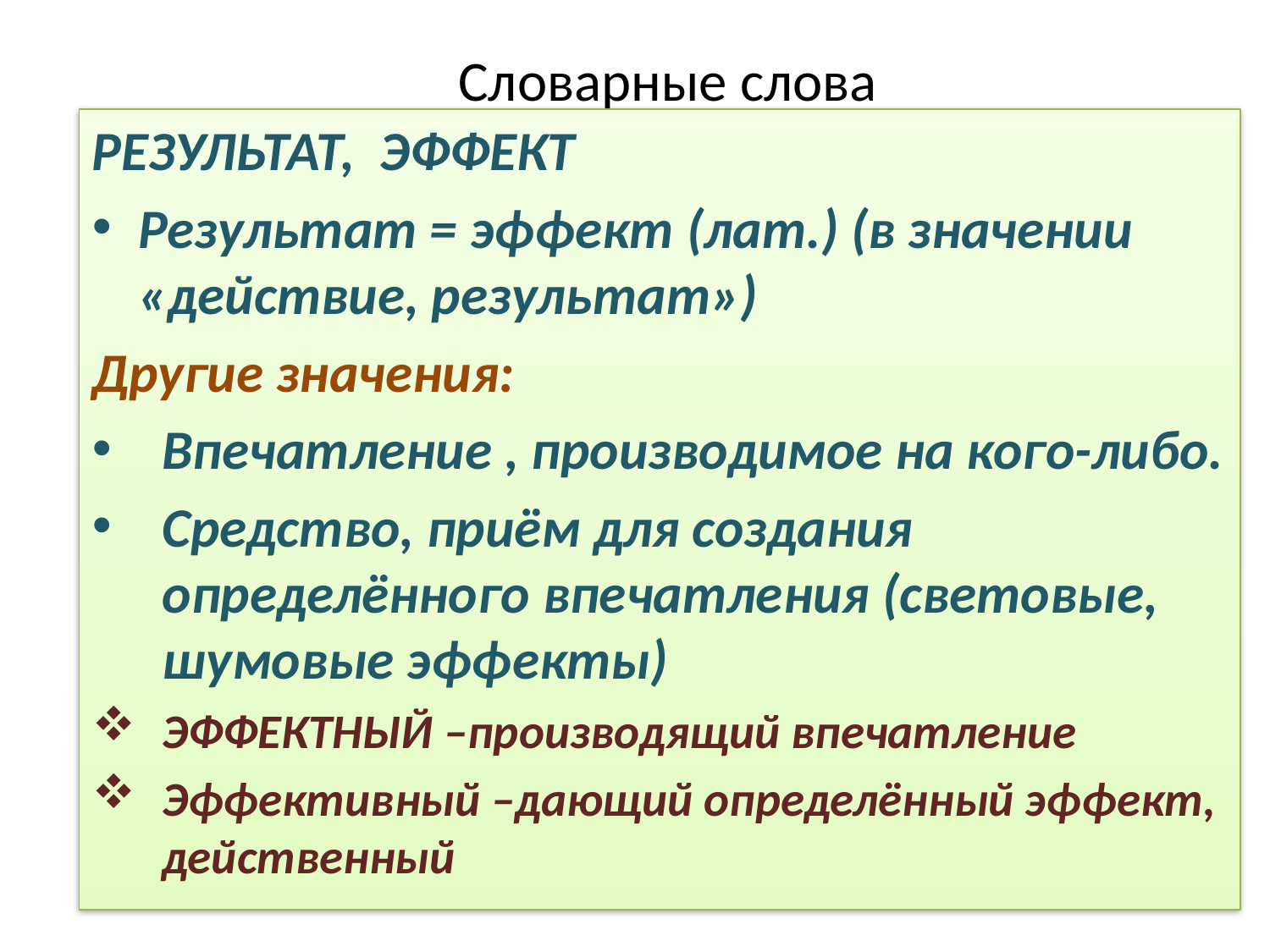

# Словарные слова
РЕЗУЛЬТАТ,  ЭФФЕКТ
Результат = эффект (лат.) (в значении «действие, результат»)
Другие значения:
Впечатление , производимое на кого-либо.
Средство, приём для создания определённого впечатления (световые, шумовые эффекты)
ЭФФЕКТНЫЙ –производящий впечатление
Эффективный –дающий определённый эффект, действенный